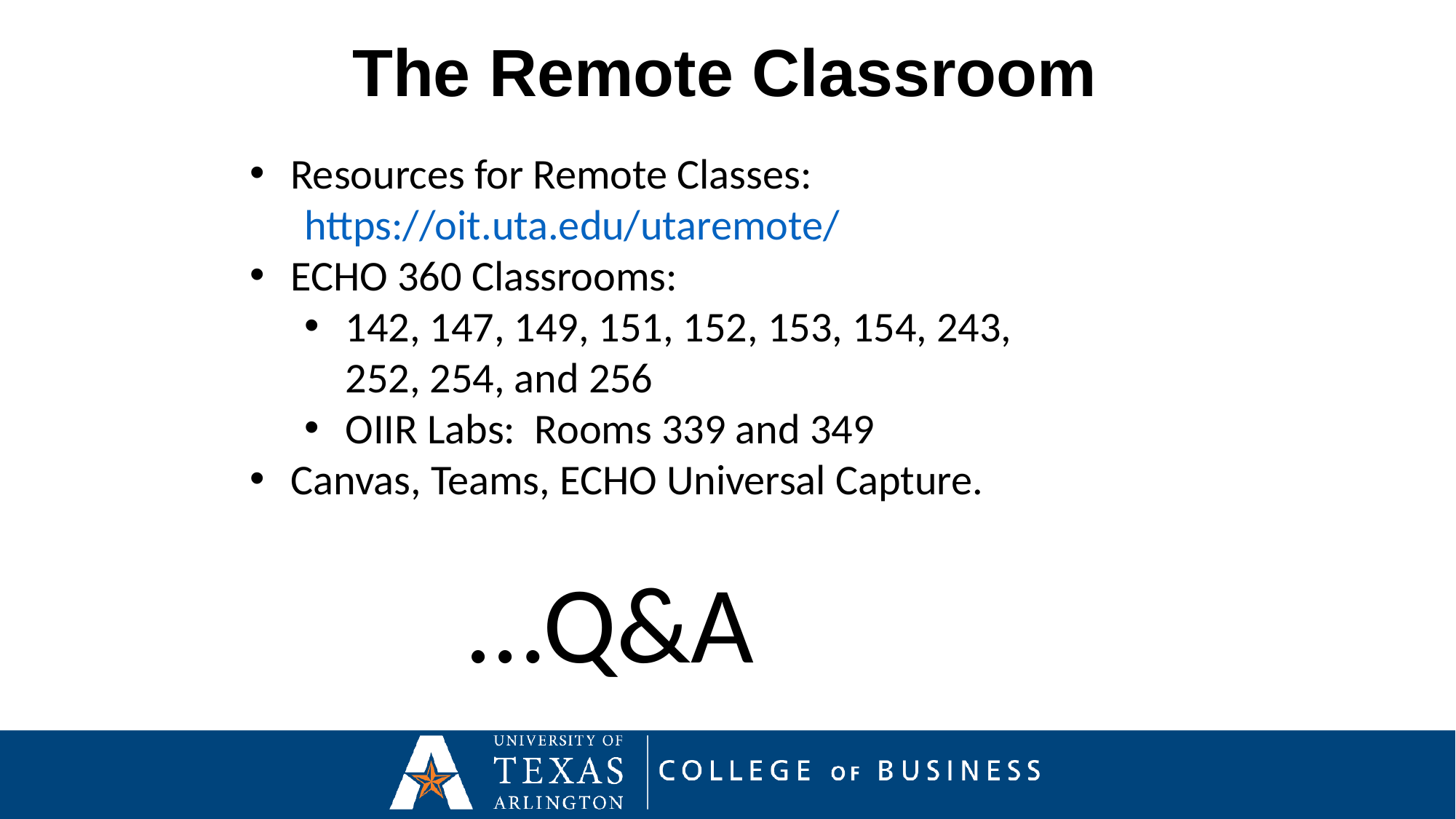

The Remote Classroom
Resources for Remote Classes:
https://oit.uta.edu/utaremote/
ECHO 360 Classrooms:
142, 147, 149, 151, 152, 153, 154, 243, 252, 254, and 256
OIIR Labs:  Rooms 339 and 349
Canvas, Teams, ECHO Universal Capture.

		…Q&A